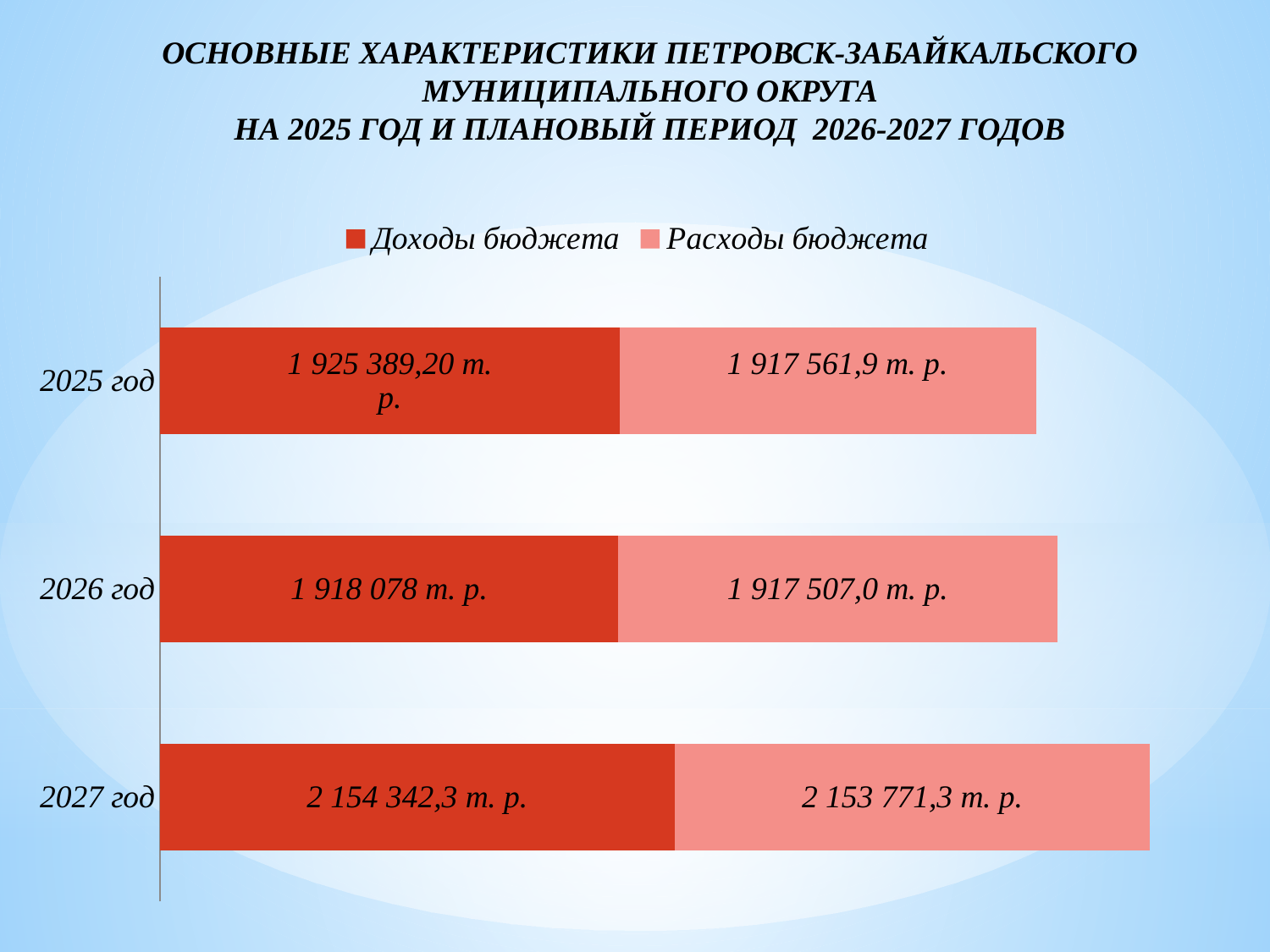

ОСНОВНЫЕ ХАРАКТЕРИСТИКИ ПЕТРОВСК-ЗАБАЙКАЛЬСКОГО МУНИЦИПАЛЬНОГО ОКРУГА
НА 2025 ГОД И ПЛАНОВЫЙ ПЕРИОД  2026-2027 ГОДОВ

### Chart

| Category | Доходы бюджета | Расходы бюджета |
|---|---|---|
| 2027 год | 2154342.3 | 1989776.7 |
| 2026 год | 1918078.0 | 1837634.6 |
| 2025 год | 1925389.2 | 1743812.7 |